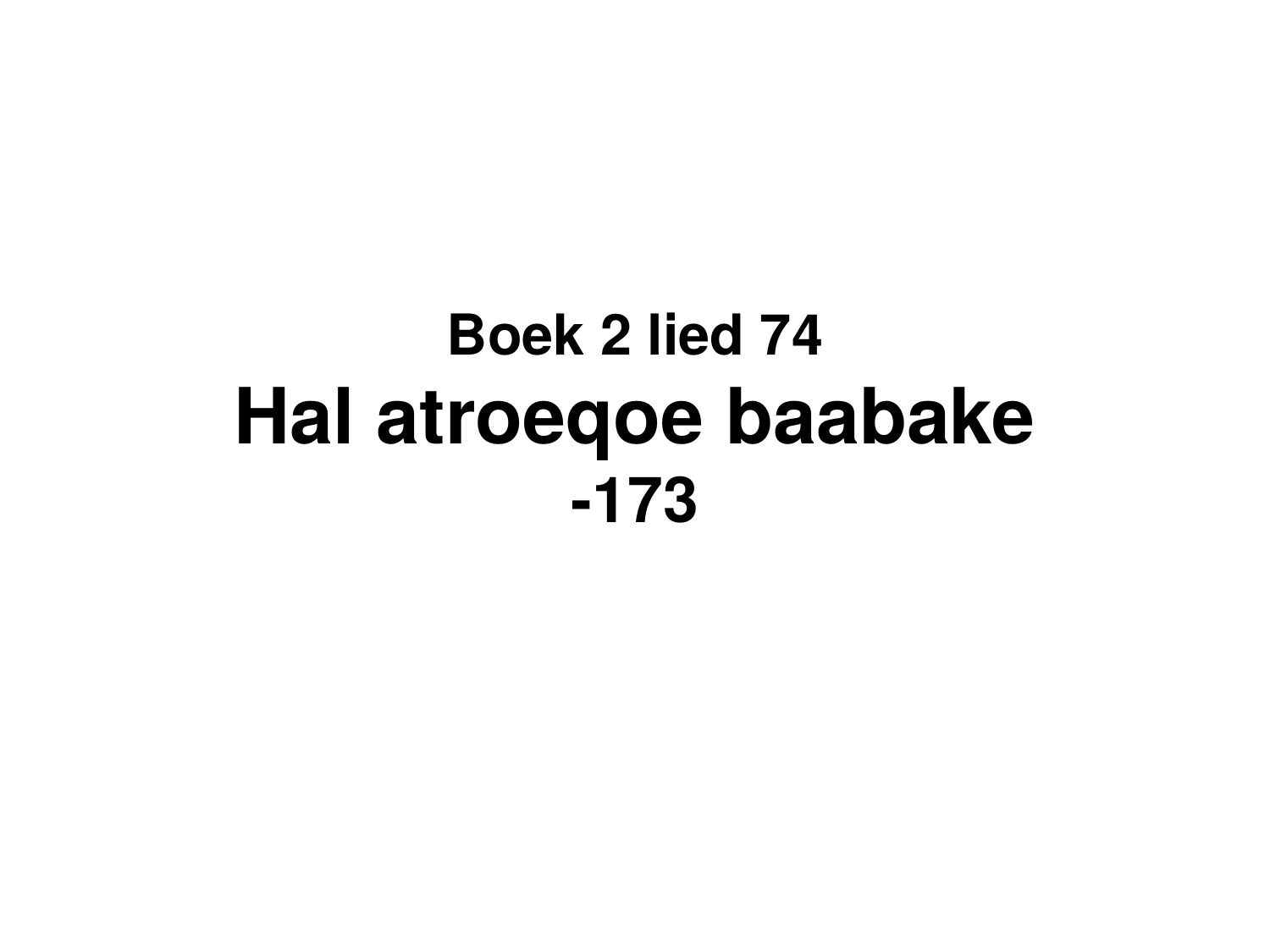

# Boek 2 lied 74 Hal atroeqoe baabake -173